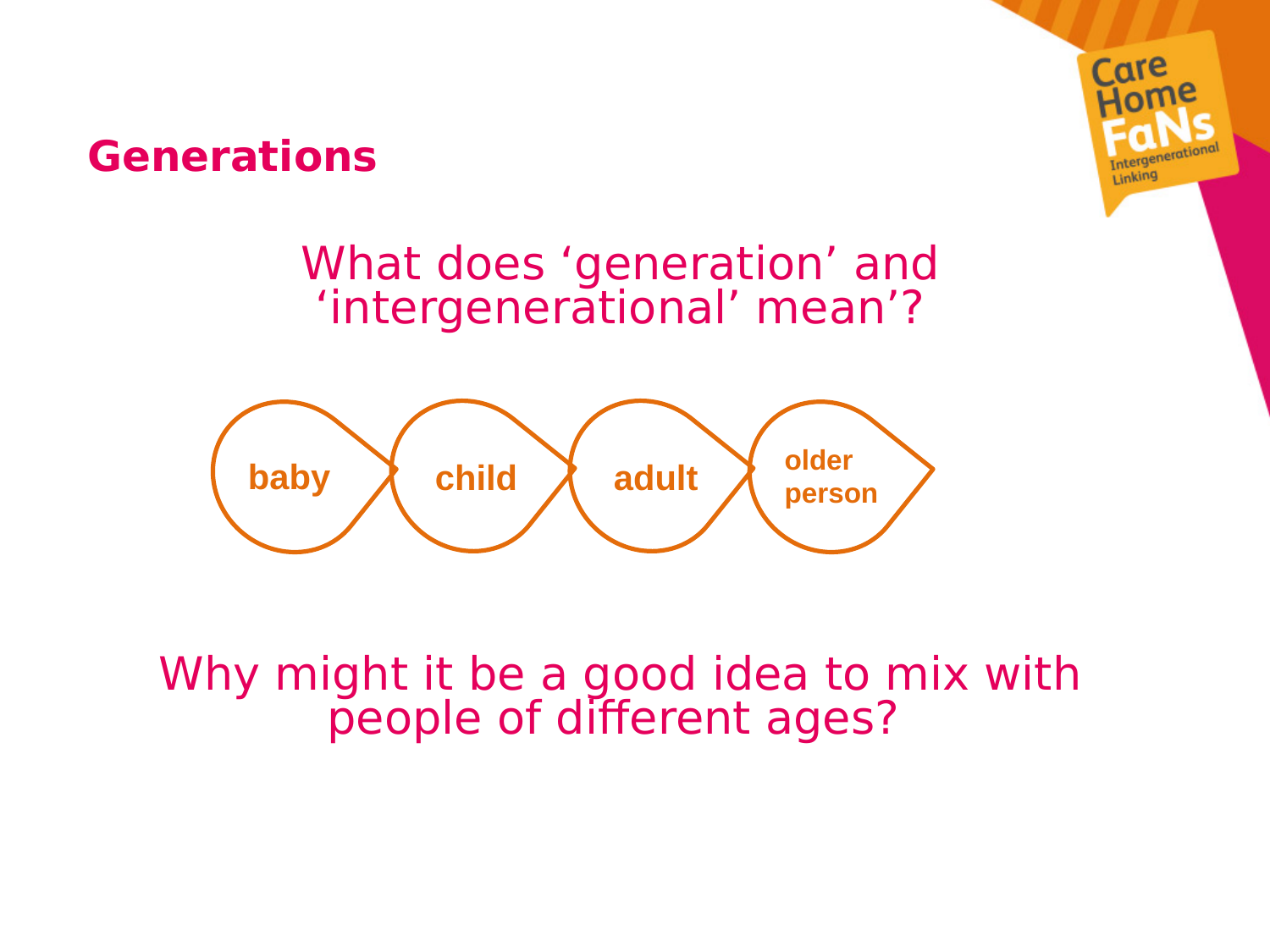

# Generations
What does ‘generation’ and ‘intergenerational’ mean’?

Why might it be a good idea to mix with people of different ages?

older
person
baby
child
adult